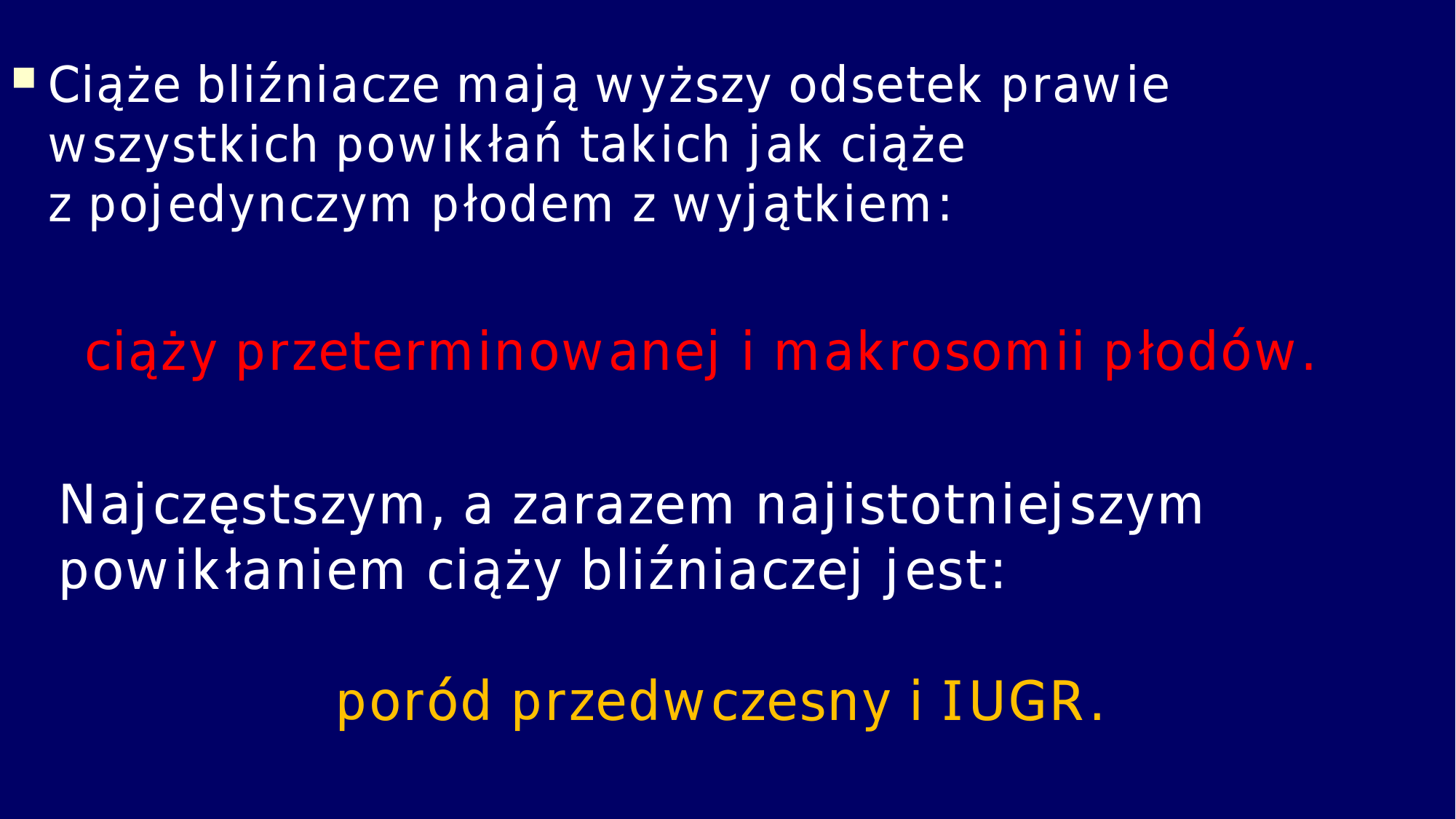

Ciąże bliźniacze mają wyższy odsetek prawie wszystkich powikłań takich jak ciąże
z pojedynczym płodem z wyjątkiem:

ciąży przeterminowanej i makrosomii płodów.

Najczęstszym, a zarazem najistotniejszym  powikłaniem ciąży bliźniaczej jest:

poród przedwczesny i IUGR.